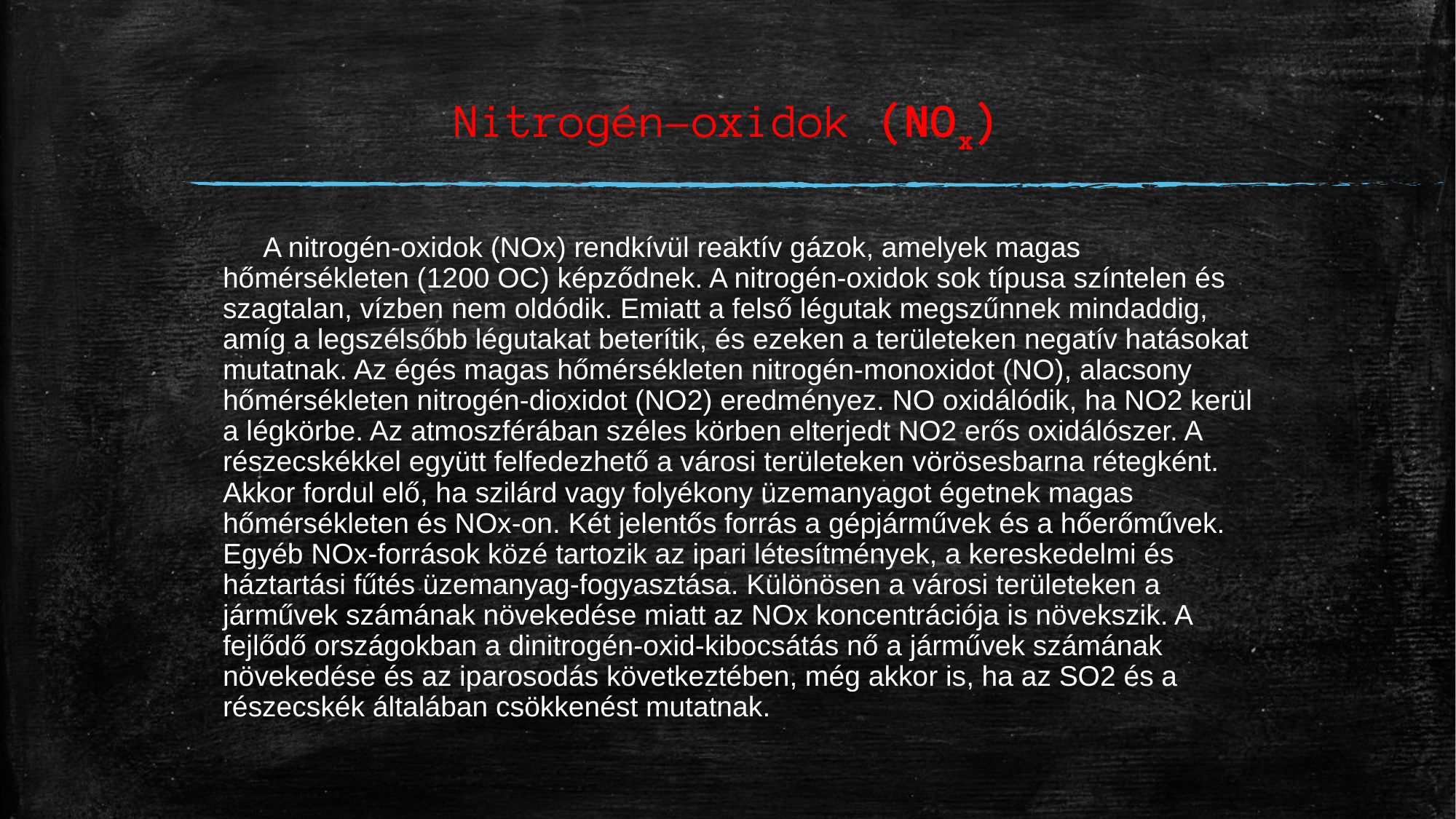

# Nitrogén-oxidok (NOx)
         A nitrogén-oxidok (NOx) rendkívül reaktív gázok, amelyek magas hőmérsékleten (1200 OC) képződnek. A nitrogén-oxidok sok típusa színtelen és szagtalan, vízben nem oldódik. Emiatt a felső légutak megszűnnek mindaddig, amíg a legszélsőbb légutakat beterítik, és ezeken a területeken negatív hatásokat mutatnak. Az égés magas hőmérsékleten nitrogén-monoxidot (NO), alacsony hőmérsékleten nitrogén-dioxidot (NO2) eredményez. NO oxidálódik, ha NO2 kerül a légkörbe. Az atmoszférában széles körben elterjedt NO2 erős oxidálószer. A részecskékkel együtt felfedezhető a városi területeken vörösesbarna rétegként. Akkor fordul elő, ha szilárd vagy folyékony üzemanyagot égetnek magas hőmérsékleten és NOx-on. Két jelentős forrás a gépjárművek és a hőerőművek. Egyéb NOx-források közé tartozik az ipari létesítmények, a kereskedelmi és háztartási fűtés üzemanyag-fogyasztása. Különösen a városi területeken a járművek számának növekedése miatt az NOx koncentrációja is növekszik. A fejlődő országokban a dinitrogén-oxid-kibocsátás nő a járművek számának növekedése és az iparosodás következtében, még akkor is, ha az SO2 és a részecskék általában csökkenést mutatnak.